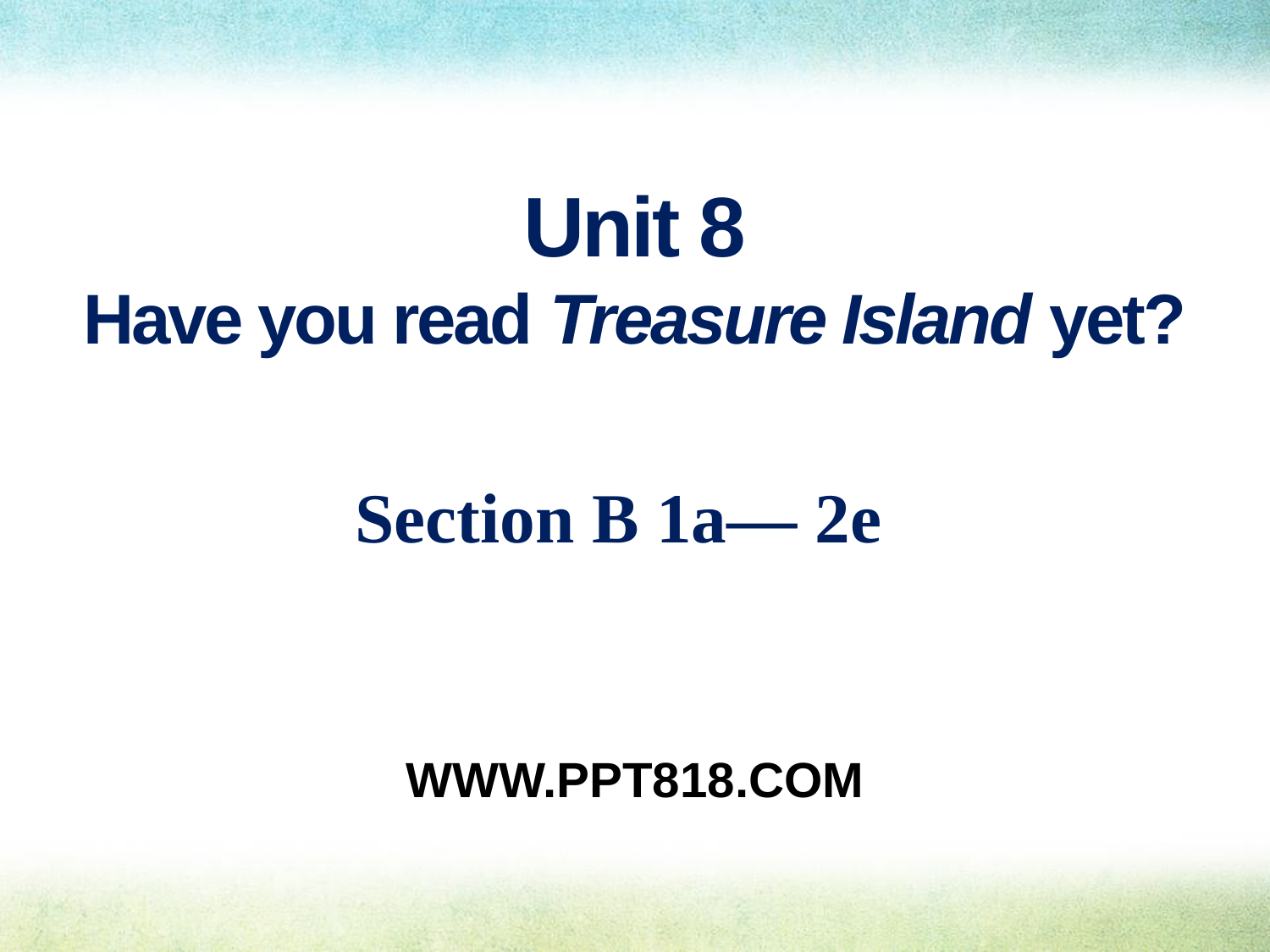

Unit 8
Have you read Treasure Island yet?
Section B 1a— 2e
WWW.PPT818.COM